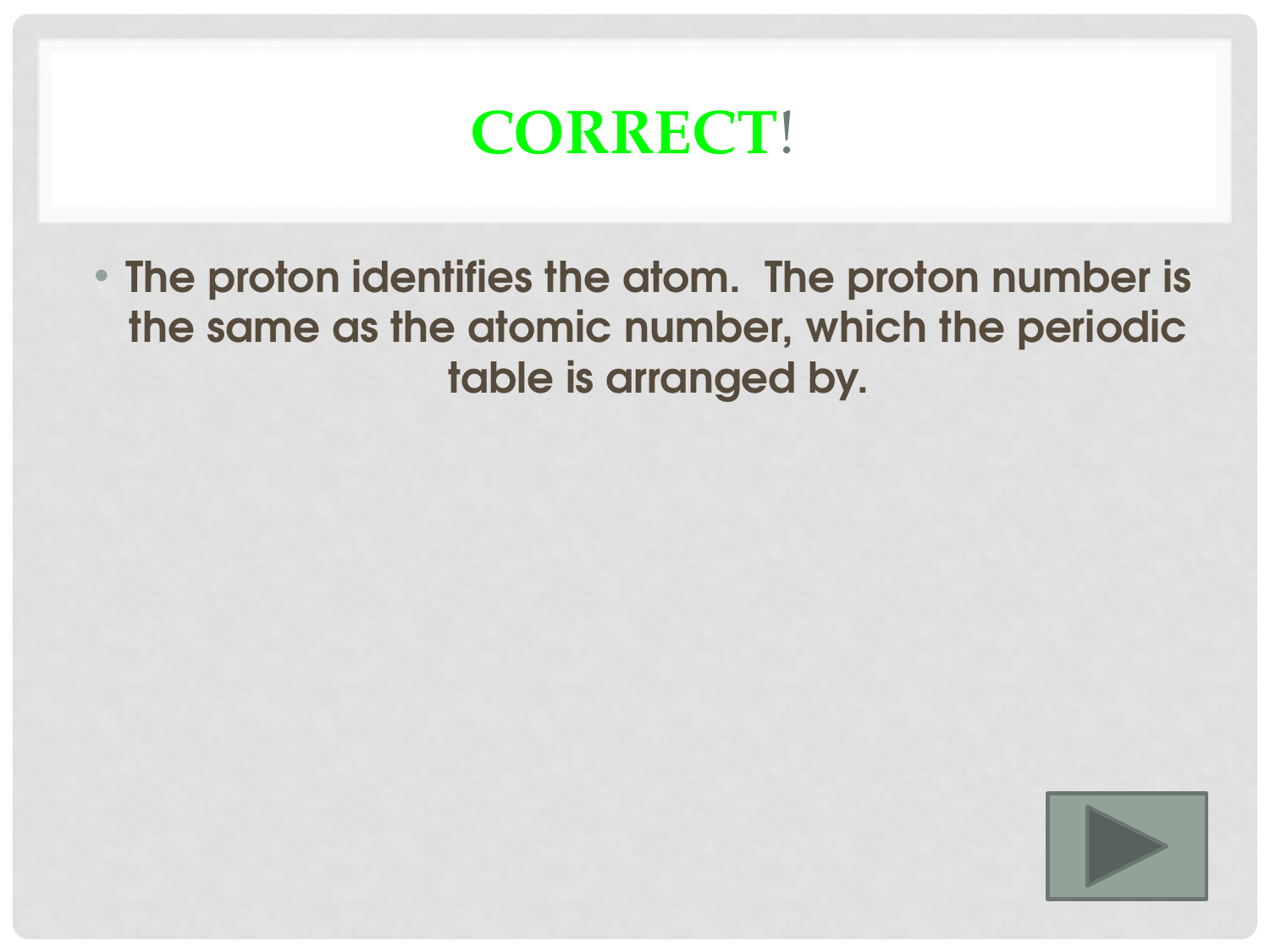

# Correct!
The proton identifies the atom.  The proton number is the same as the atomic number, which the periodic table is arranged by.